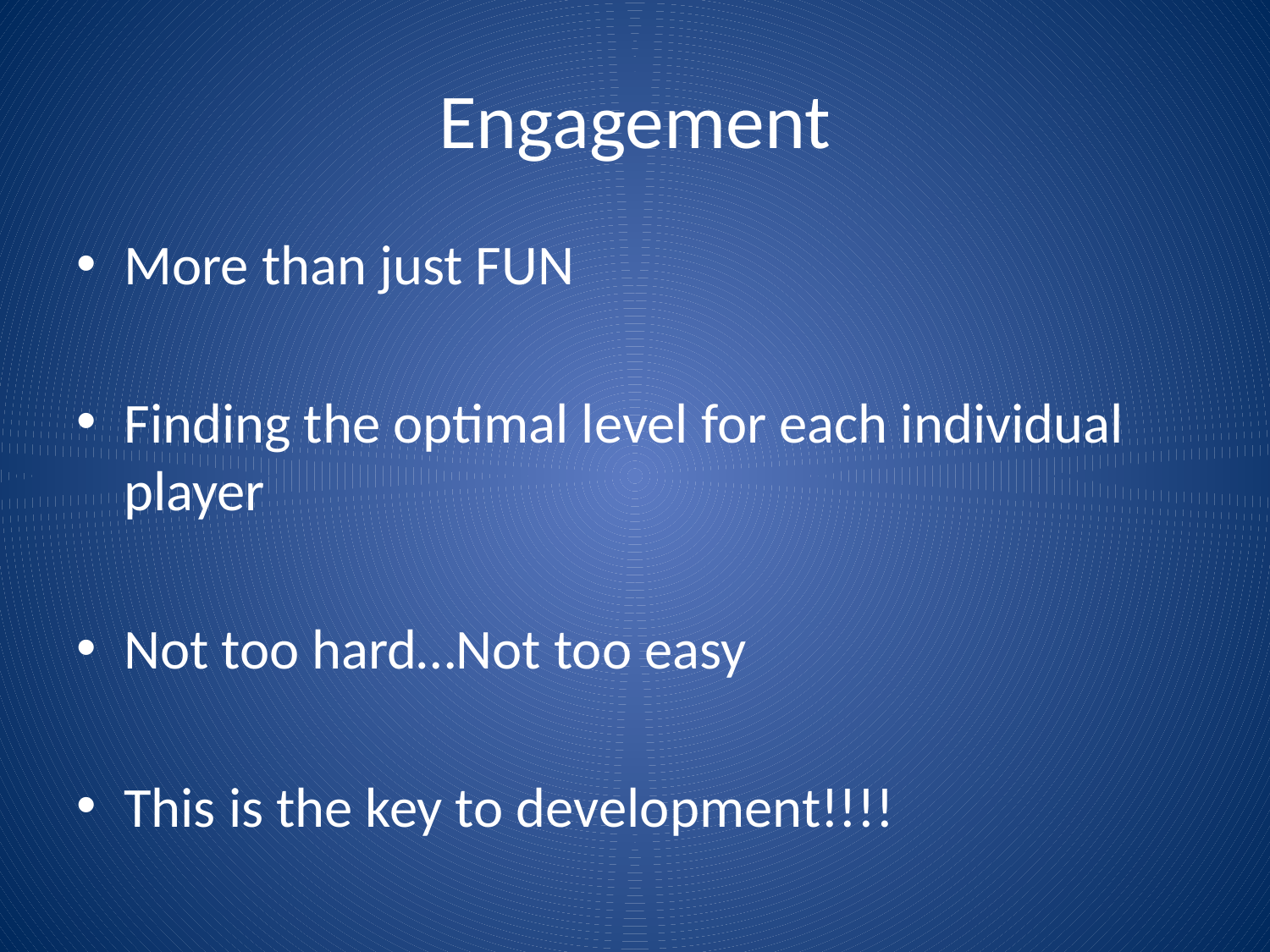

# Engagement
More than just FUN

Finding the optimal level for each individual player

Not too hard…Not too easy

This is the key to development!!!!